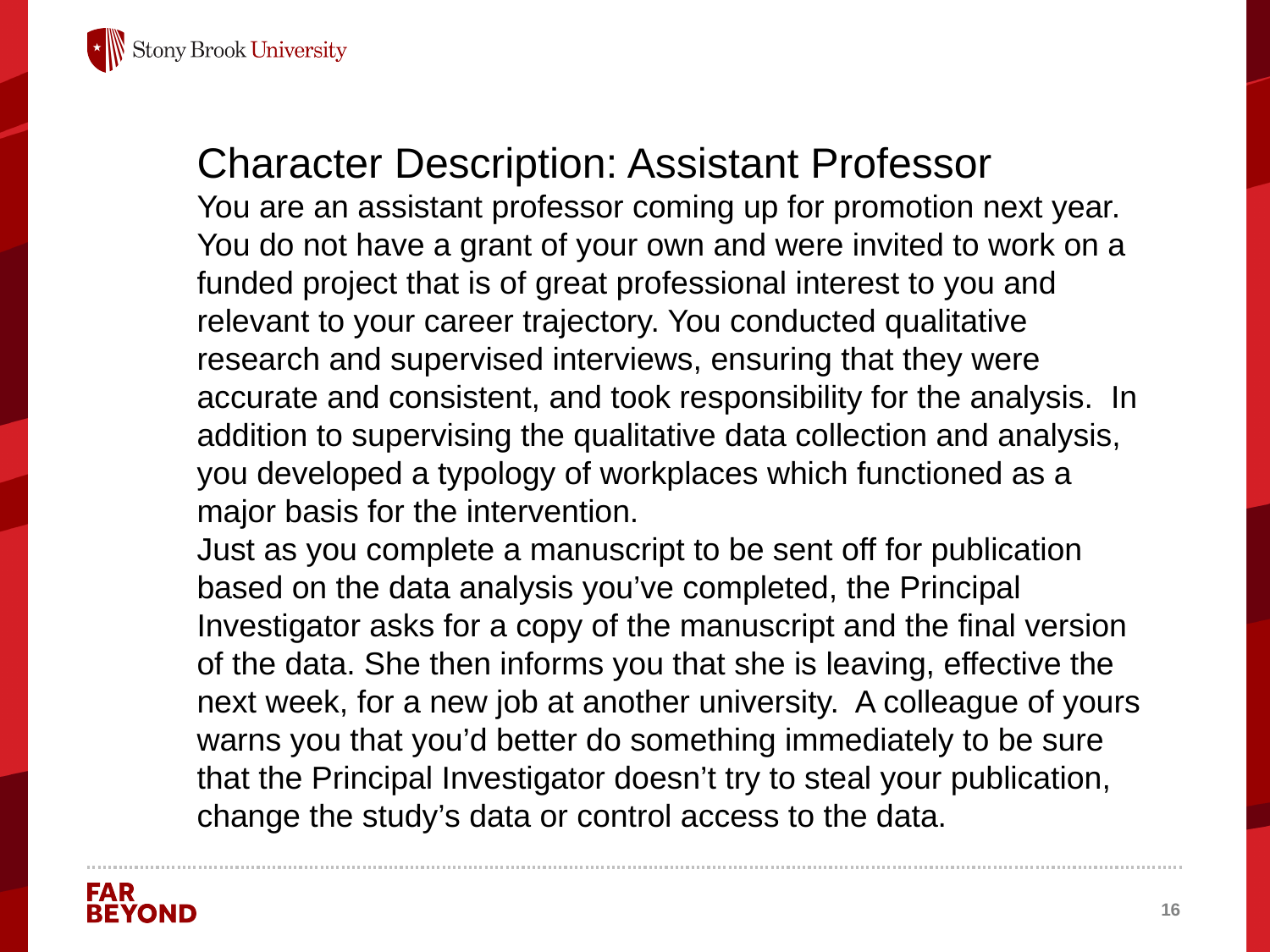

Character Description: Assistant Professor
You are an assistant professor coming up for promotion next year. You do not have a grant of your own and were invited to work on a funded project that is of great professional interest to you and relevant to your career trajectory. You conducted qualitative research and supervised interviews, ensuring that they were accurate and consistent, and took responsibility for the analysis.  In addition to supervising the qualitative data collection and analysis, you developed a typology of workplaces which functioned as a major basis for the intervention.
Just as you complete a manuscript to be sent off for publication based on the data analysis you’ve completed, the Principal Investigator asks for a copy of the manuscript and the final version of the data. She then informs you that she is leaving, effective the next week, for a new job at another university.  A colleague of yours warns you that you’d better do something immediately to be sure that the Principal Investigator doesn’t try to steal your publication, change the study’s data or control access to the data.
16